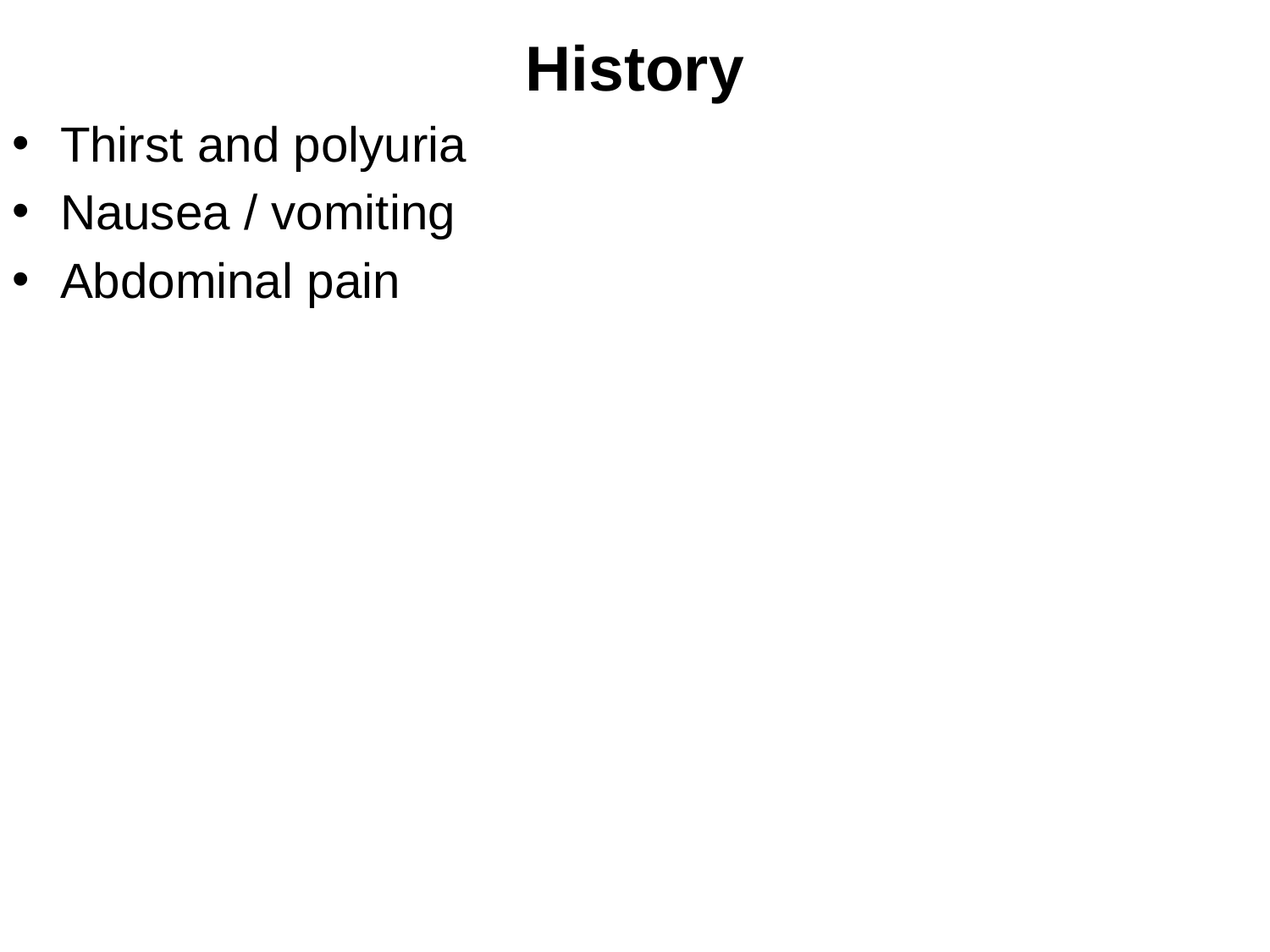

History
Thirst and polyuria
Nausea / vomiting
Abdominal pain
36